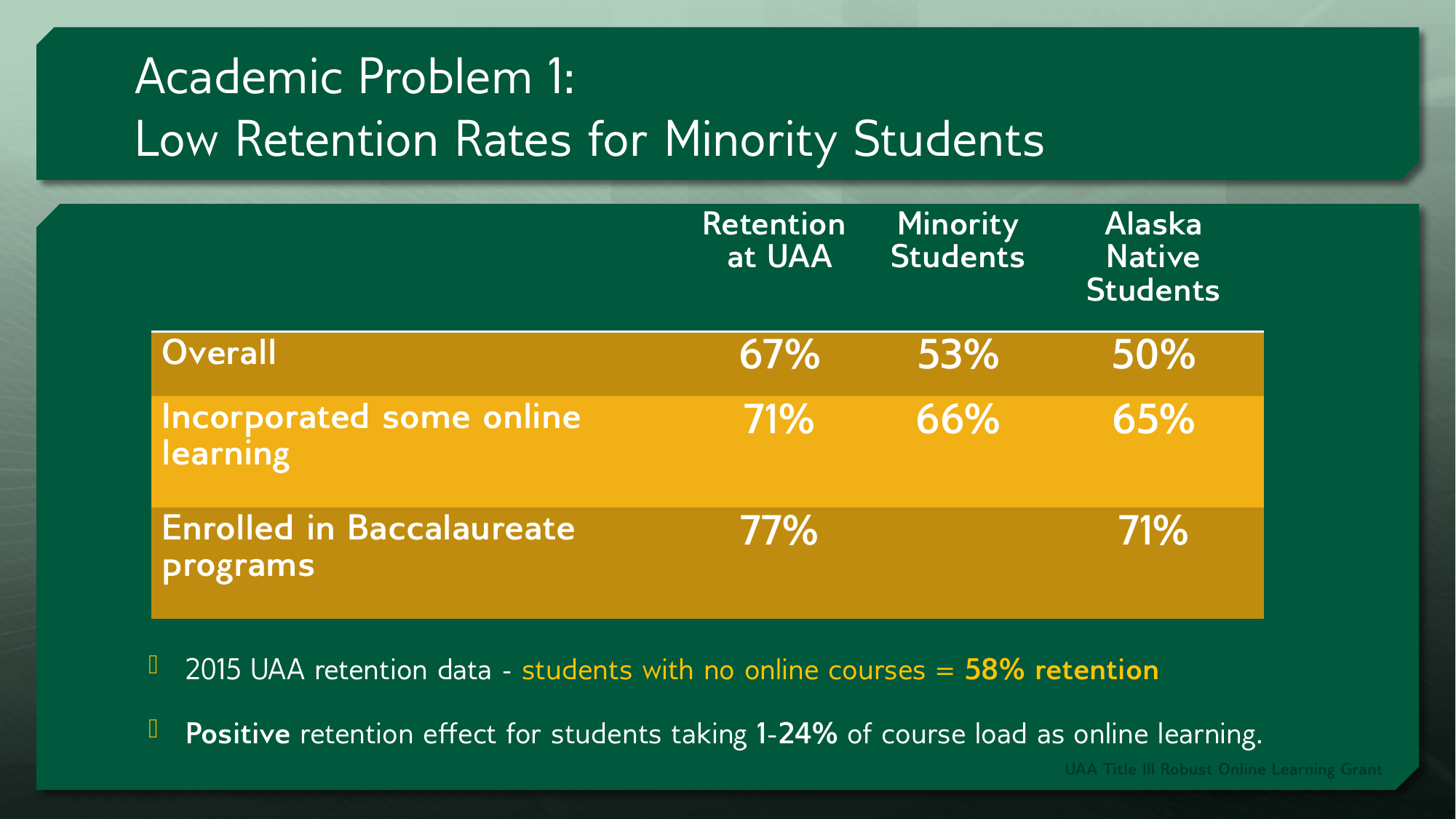

# Academic Problem 1: Low Retention Rates for Minority Students
|  | Retention at UAA | Minority Students | Alaska Native Students |
| --- | --- | --- | --- |
| Overall | 67% | 53% | 50% |
| Incorporated some online learning | 71% | 66% | 65% |
| Enrolled in Baccalaureate programs | 77% |  | 71% |
2015 UAA retention data - students with no online courses = 58% retention
Positive retention effect for students taking 1-24% of course load as online learning.

UAA Title III Robust Online Learning Grant